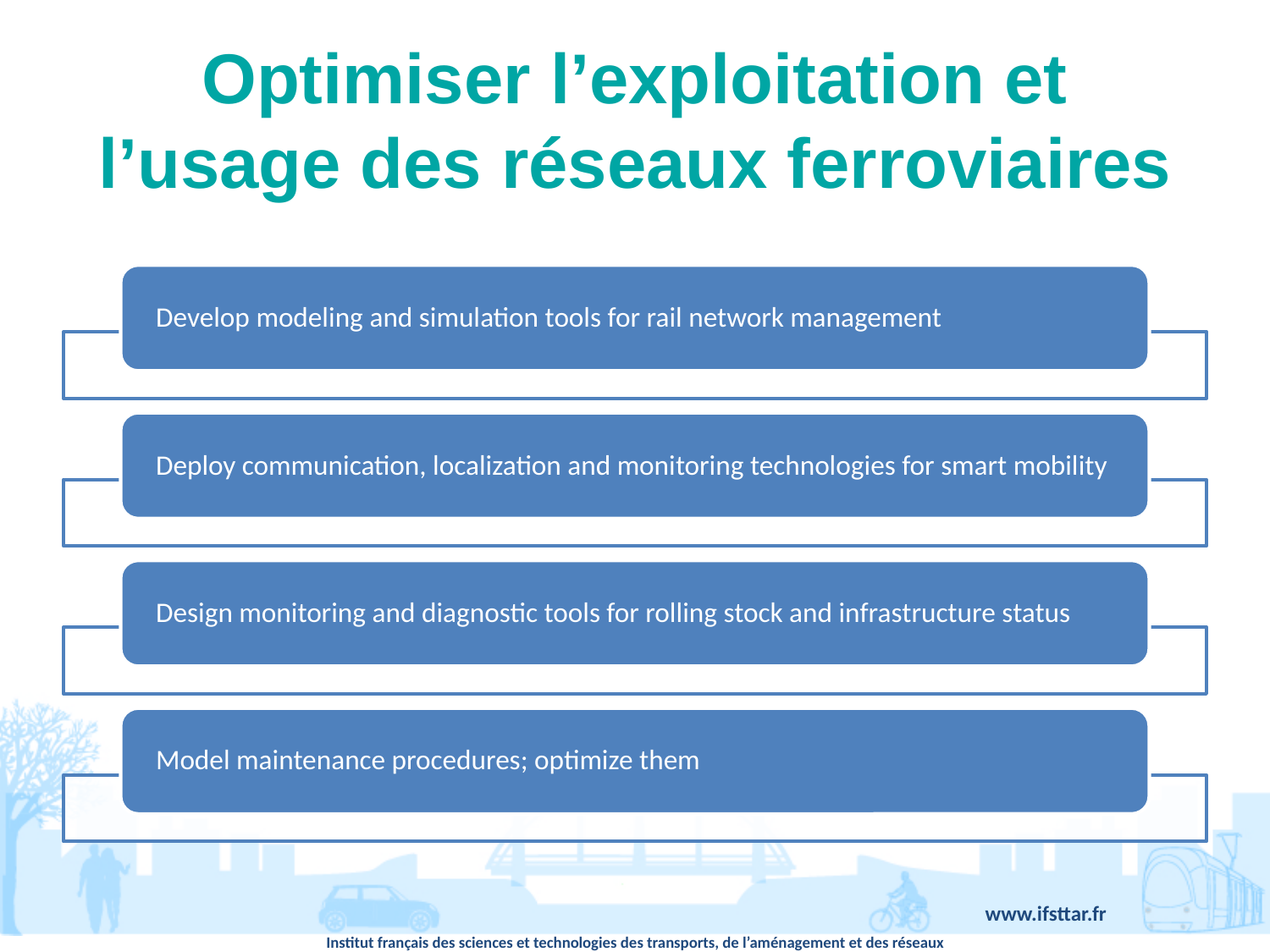

# Optimiser l’exploitation et l’usage des réseaux ferroviaires
Develop modeling and simulation tools for rail network management
Deploy communication, localization and monitoring technologies for smart mobility
Design monitoring and diagnostic tools for rolling stock and infrastructure status
Model maintenance procedures; optimize them